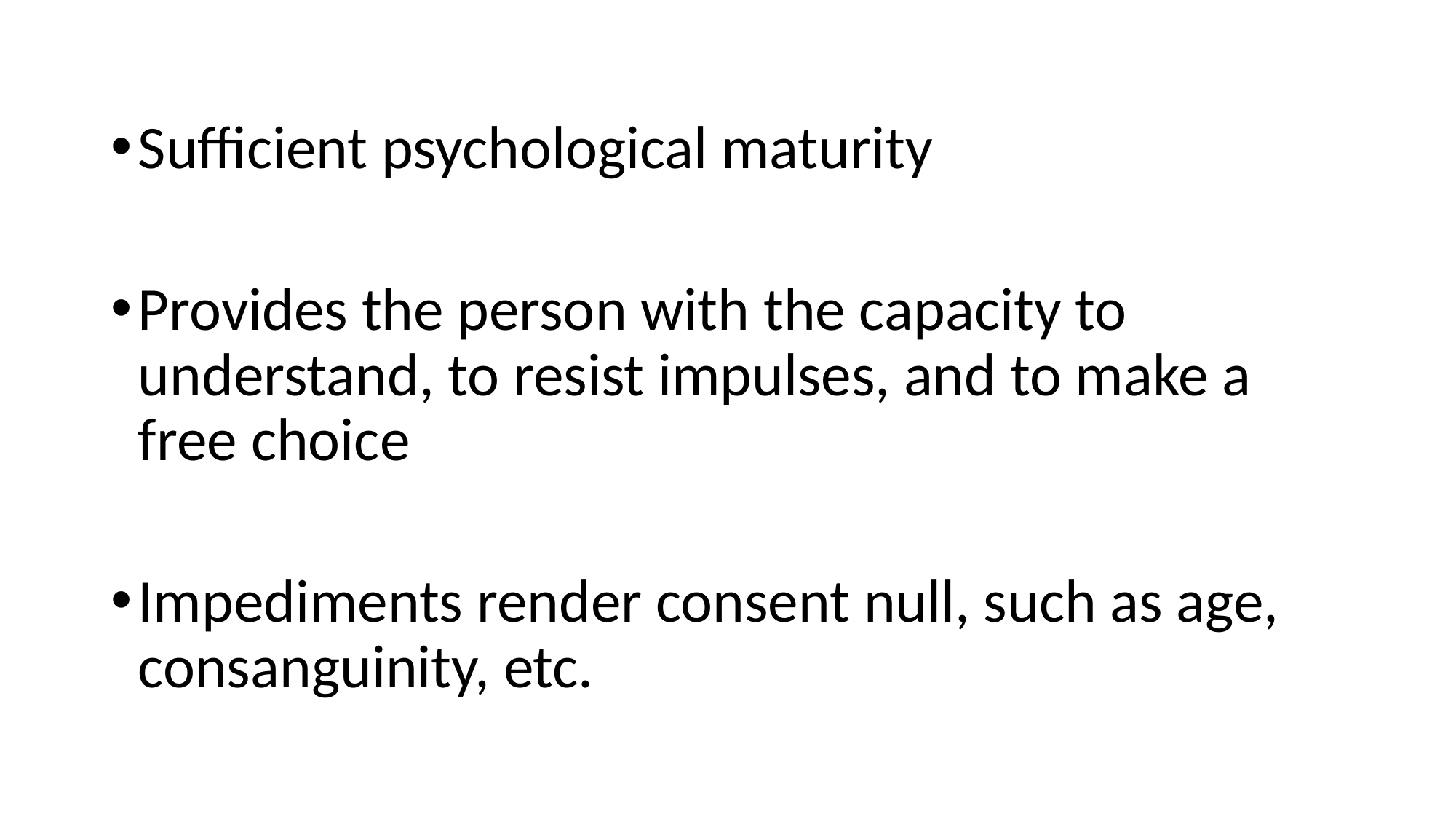

Sufficient psychological maturity

Provides the person with the capacity to understand, to resist impulses, and to make a free choice

Impediments render consent null, such as age, consanguinity, etc.